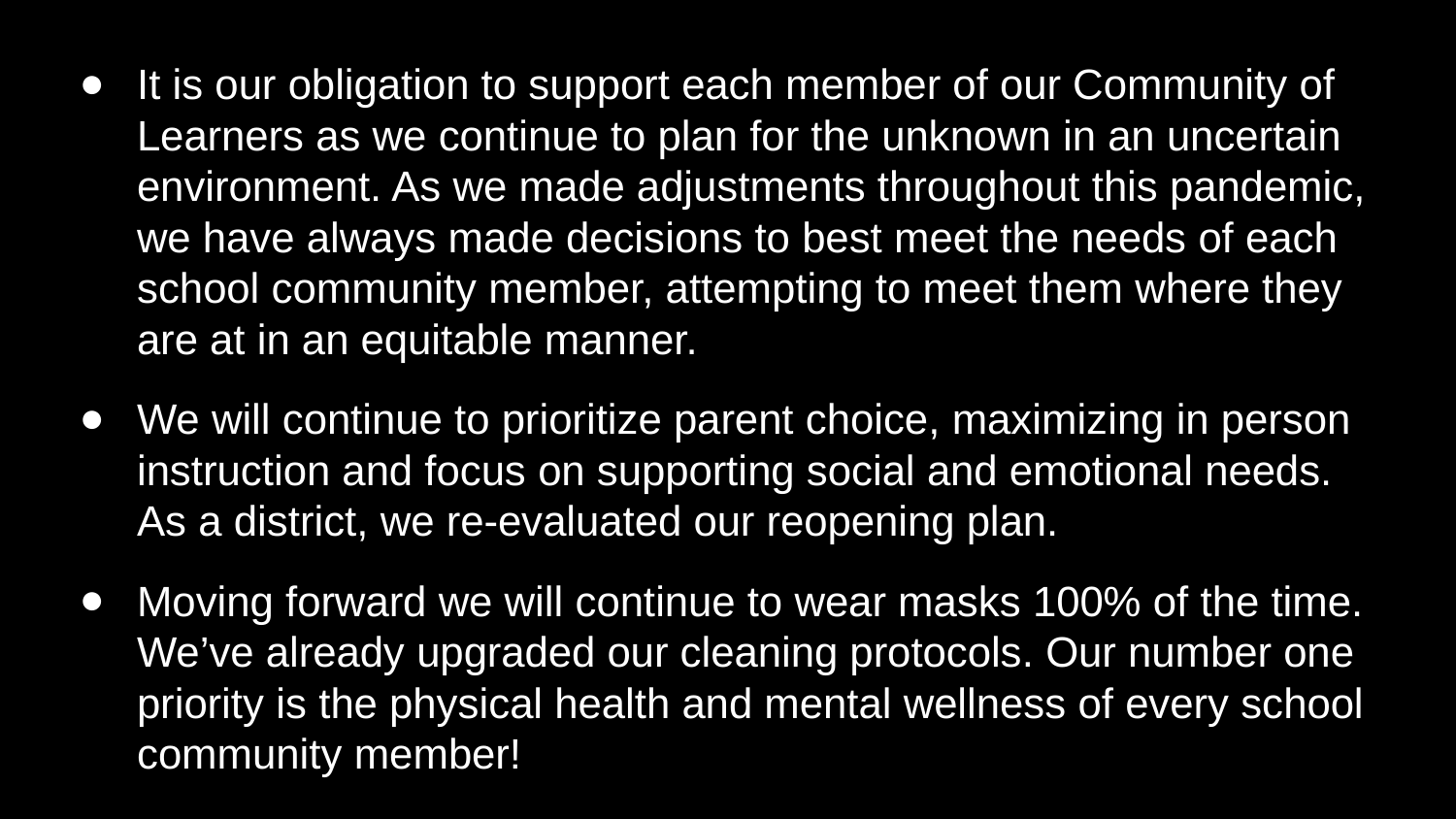

It is our obligation to support each member of our Community of Learners as we continue to plan for the unknown in an uncertain environment. As we made adjustments throughout this pandemic, we have always made decisions to best meet the needs of each school community member, attempting to meet them where they are at in an equitable manner.

We will continue to prioritize parent choice, maximizing in person instruction and focus on supporting social and emotional needs. As a district, we re-evaluated our reopening plan.

Moving forward we will continue to wear masks 100% of the time. We’ve already upgraded our cleaning protocols. Our number one priority is the physical health and mental wellness of every school community member!